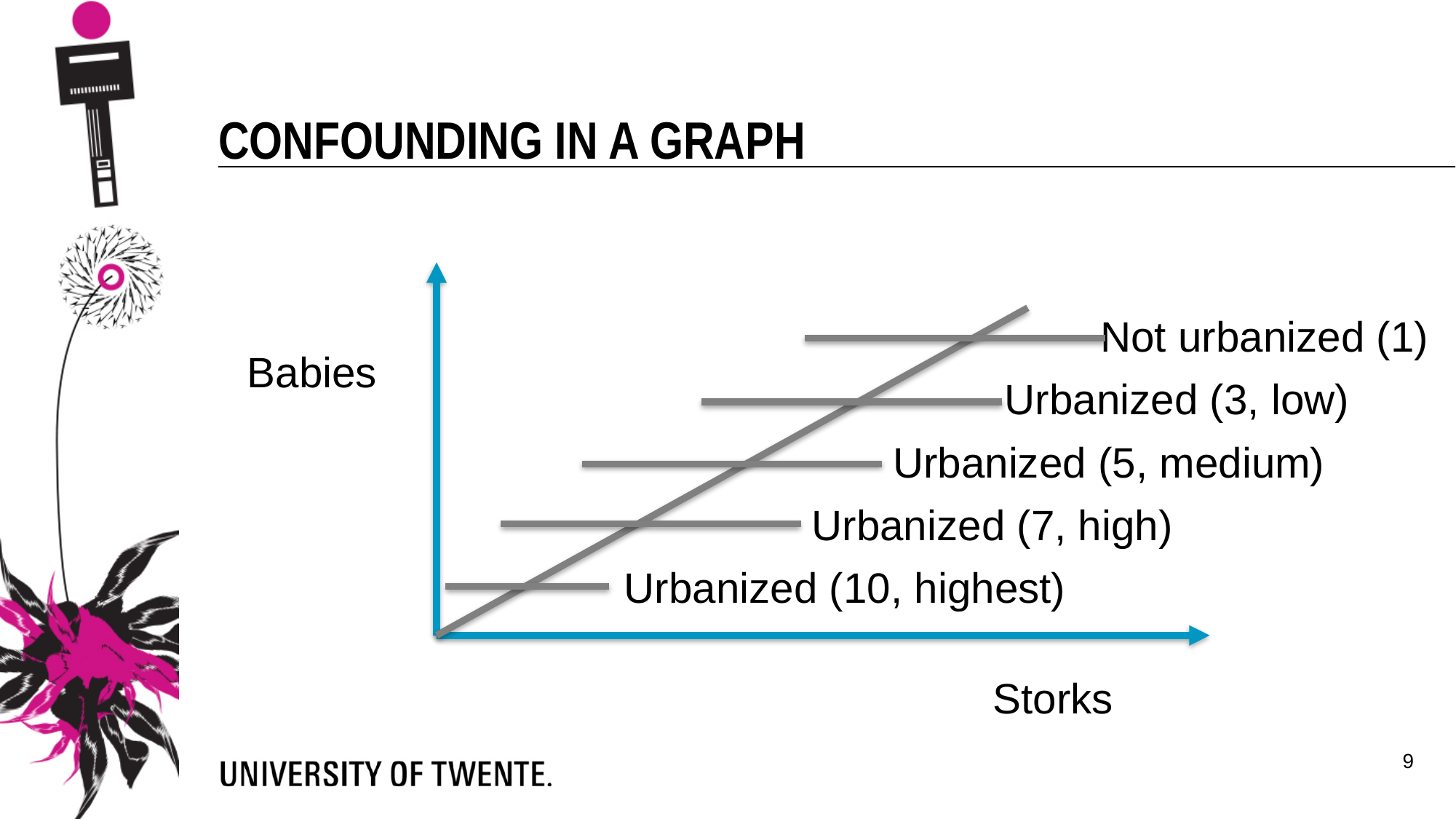

Confounding in a graph
Not urbanized (1)
Babies
Urbanized (3, low)
Urbanized (5, medium)
Urbanized (7, high)
Urbanized (10, highest)
Storks
9